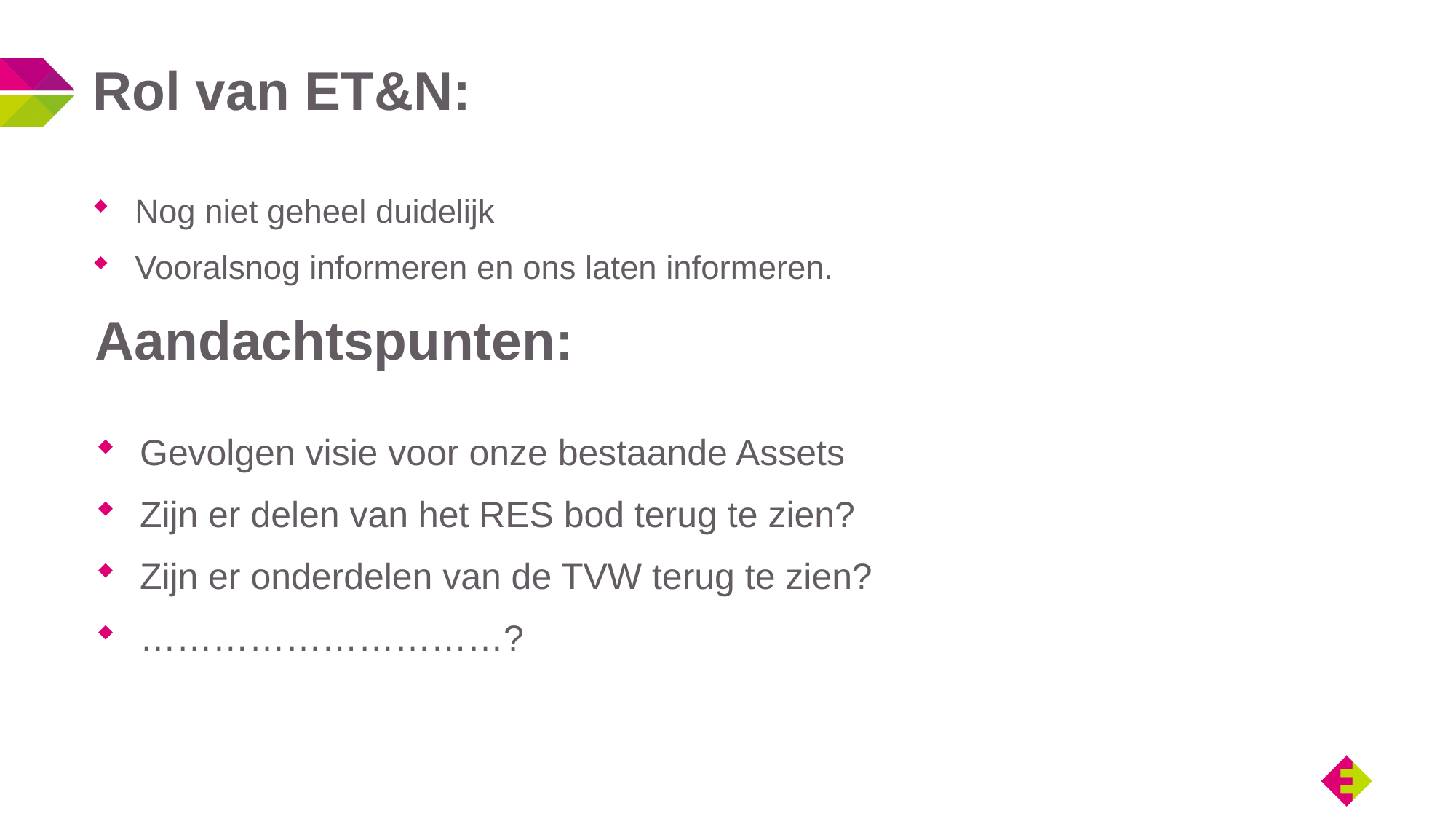

# Rol van ET&N:

Nog niet geheel duidelijk
Vooralsnog informeren en ons laten informeren.

Aandachtspunten:
Gevolgen visie voor onze bestaande Assets
Zijn er delen van het RES bod terug te zien?
Zijn er onderdelen van de TVW terug te zien?
…………………………?